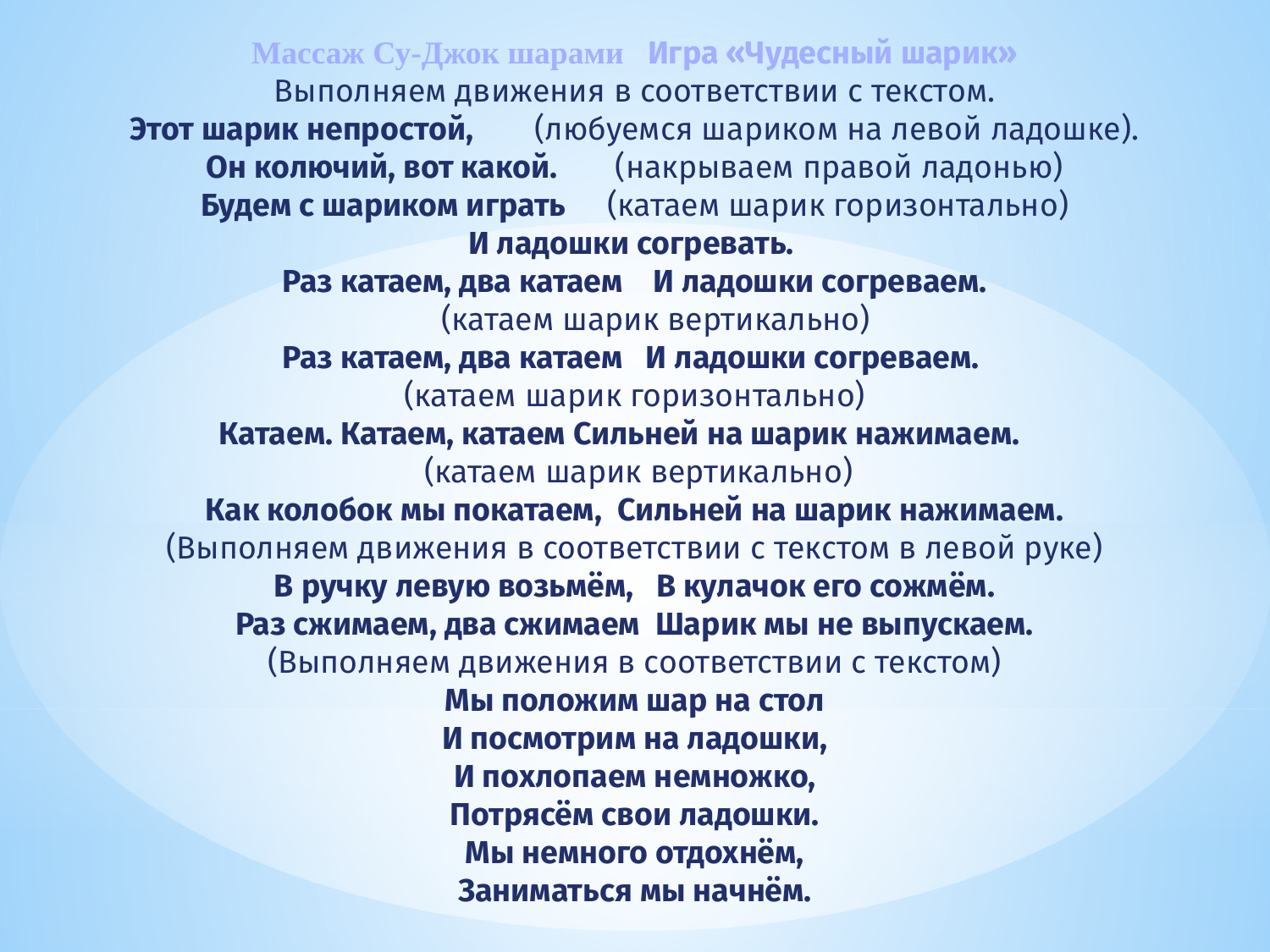

Массаж Су-Джок шарами   Игра «Чудесный шарик»
Выполняем движения в соответствии с текстом.
Этот шарик непростой,        (любуемся шариком на левой ладошке).
Он колючий, вот какой.       (накрываем правой ладонью)
Будем с шариком играть     (катаем шарик горизонтально)
И ладошки согревать.
Раз катаем, два катаем    И ладошки согреваем.
     (катаем шарик вертикально)
Раз катаем, два катаем   И ладошки согреваем.
(катаем шарик горизонтально)
Катаем. Катаем, катаем Сильней на шарик нажимаем.
 (катаем шарик вертикально)
Как колобок мы покатаем,  Сильней на шарик нажимаем.
(Выполняем движения в соответствии с текстом в левой руке)
В ручку левую возьмём,   В кулачок его сожмём.
Раз сжимаем, два сжимаем  Шарик мы не выпускаем.
(Выполняем движения в соответствии с текстом)
Мы положим шар на стол
И посмотрим на ладошки,
И похлопаем немножко,
Потрясём свои ладошки.
Мы немного отдохнём,
Заниматься мы начнём.